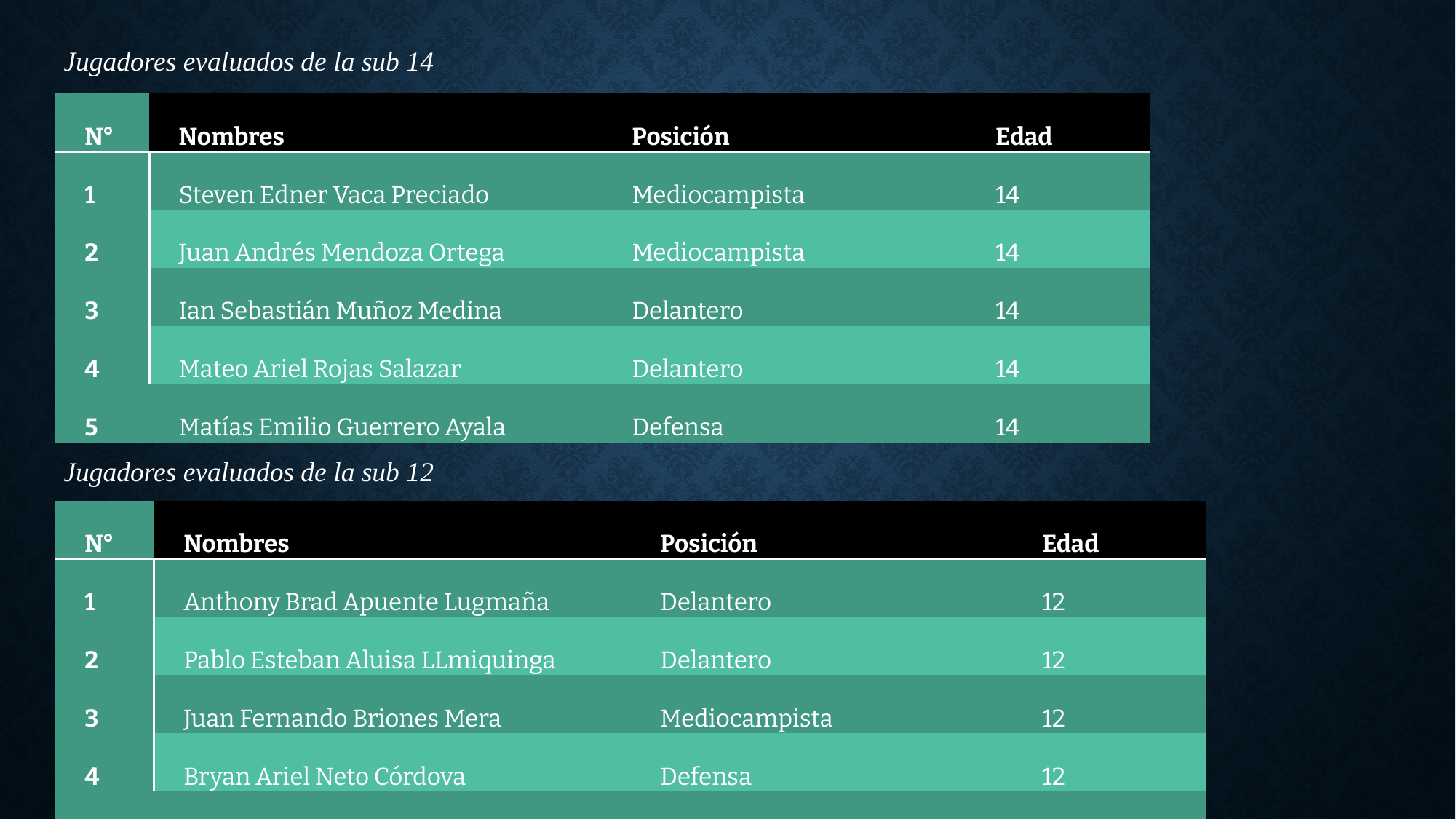

Jugadores evaluados de la sub 14

| N° | Nombres | Posición | Edad |
| --- | --- | --- | --- |
| 1 | Steven Edner Vaca Preciado | Mediocampista | 14 |
| 2 | Juan Andrés Mendoza Ortega | Mediocampista | 14 |
| 3 | Ian Sebastián Muñoz Medina | Delantero | 14 |
| 4 | Mateo Ariel Rojas Salazar | Delantero | 14 |
| 5 | Matías Emilio Guerrero Ayala | Defensa | 14 |
Jugadores evaluados de la sub 12

| N° | Nombres | Posición | Edad |
| --- | --- | --- | --- |
| 1 | Anthony Brad Apuente Lugmaña | Delantero | 12 |
| 2 | Pablo Esteban Aluisa LLmiquinga | Delantero | 12 |
| 3 | Juan Fernando Briones Mera | Mediocampista | 12 |
| 4 | Bryan Ariel Neto Córdova | Defensa | 12 |
| 5 | Javier Maximiliano Caicedo Vivero | Defensa | 12 |